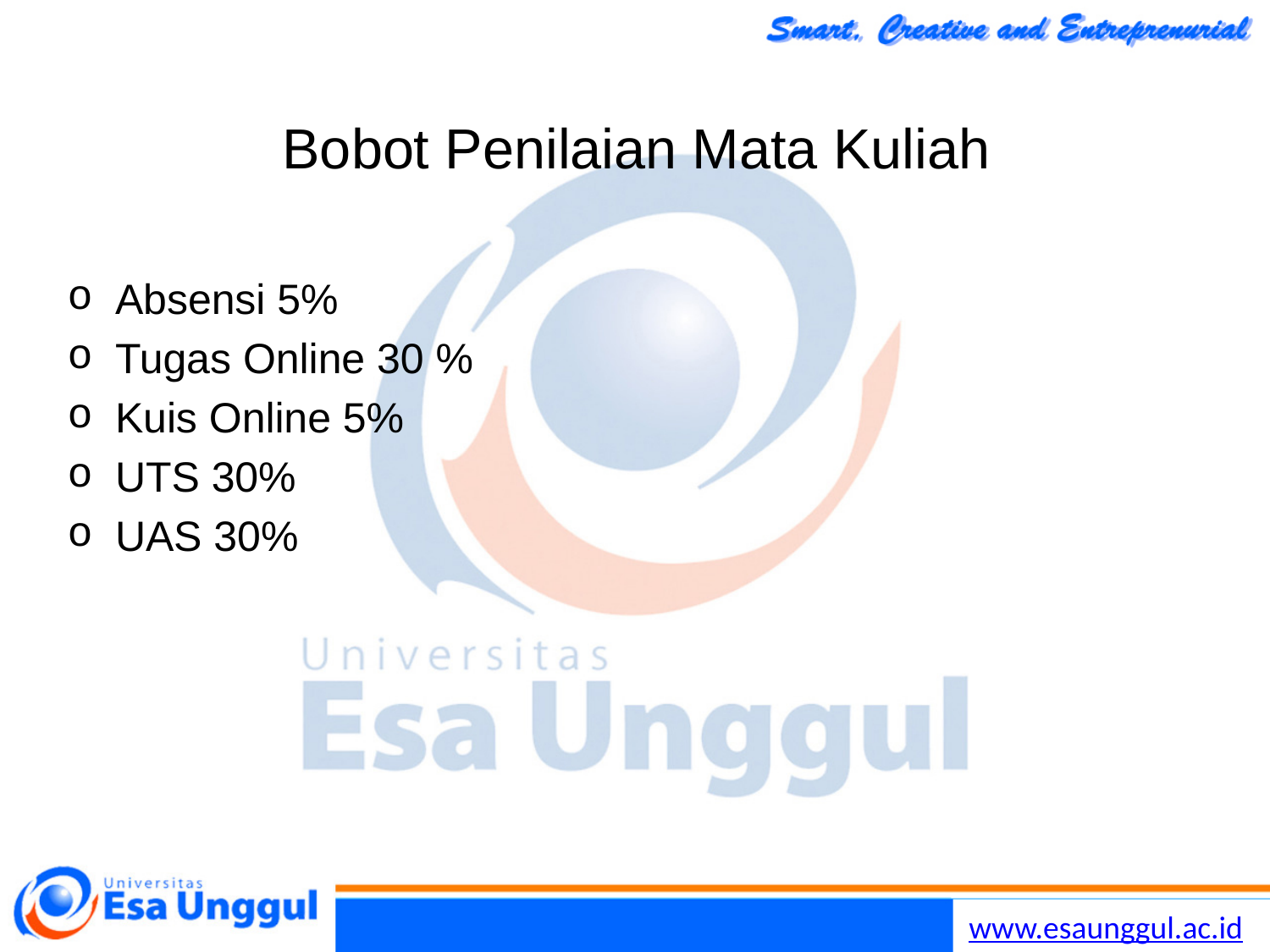

# Bobot Penilaian Mata Kuliah
Absensi 5%
Tugas Online 30 %
Kuis Online 5%
UTS 30%
UAS 30%